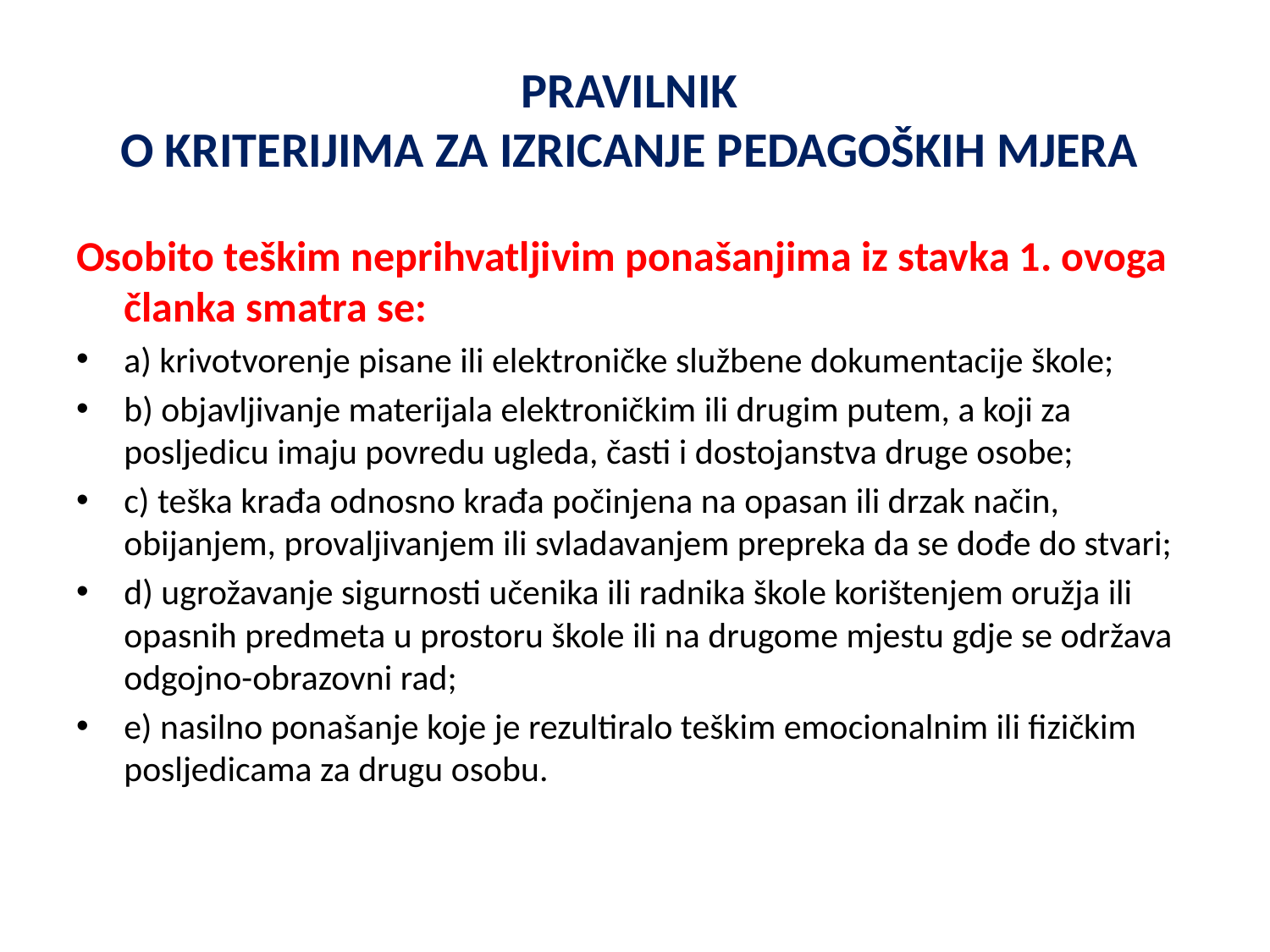

# PRAVILNIK O KRITERIJIMA ZA IZRICANJE PEDAGOŠKIH MJERA
Osobito teškim neprihvatljivim ponašanjima iz stavka 1. ovoga članka smatra se:
a) krivotvorenje pisane ili elektroničke službene dokumentacije škole;
b) objavljivanje materijala elektroničkim ili drugim putem, a koji za posljedicu imaju povredu ugleda, časti i dostojanstva druge osobe;
c) teška krađa odnosno krađa počinjena na opasan ili drzak način, obijanjem, provaljivanjem ili svladavanjem prepreka da se dođe do stvari;
d) ugrožavanje sigurnosti učenika ili radnika škole korištenjem oružja ili opasnih predmeta u prostoru škole ili na drugome mjestu gdje se održava odgojno-obrazovni rad;
e) nasilno ponašanje koje je rezultiralo teškim emocionalnim ili fizičkim posljedicama za drugu osobu.